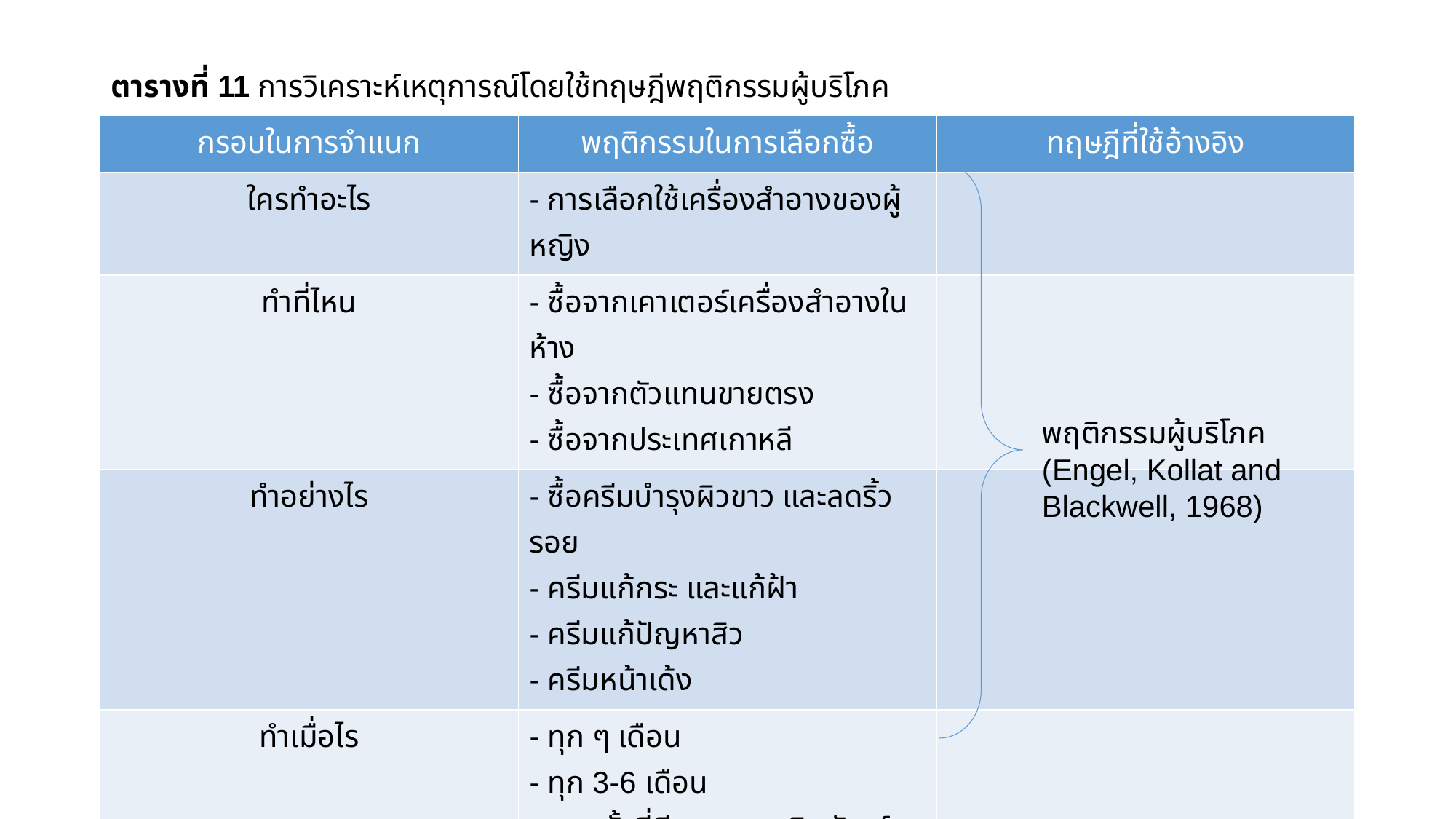

# ตารางที่ 11 การวิเคราะห์เหตุการณ์โดยใช้ทฤษฎีพฤติกรรมผู้บริโภค
| กรอบในการจำแนก | พฤติกรรมในการเลือกซื้อ | ทฤษฎีที่ใช้อ้างอิง |
| --- | --- | --- |
| ใครทำอะไร | - การเลือกใช้เครื่องสำอางของผู้หญิง |  |
| ทำที่ไหน | - ซื้อจากเคาเตอร์เครื่องสำอางในห้าง - ซื้อจากตัวแทนขายตรง - ซื้อจากประเทศเกาหลี |  |
| ทำอย่างไร | - ซื้อครีมบำรุงผิวขาว และลดริ้วรอย - ครีมแก้กระ และแก้ฝ้า - ครีมแก้ปัญหาสิว - ครีมหน้าเด้ง |  |
| ทำเมื่อไร | - ทุก ๆ เดือน - ทุก 3-6 เดือน - ทุกครั้งที่มีการออกผลิตภัณฑ์ใหม่ - ทุกครั้งที่มีผู้แนะนำ |  |
| ทำไปเพื่ออะไร | - เพื่อความสวย ความดูดี ความมั่นใจ - ตามกระแสดาราเกาหลี - เพื่อการเข้าสังคม - เพื่อธุรกิจ |  |

พฤติกรรมผู้บริโภค
(Engel, Kollat and Blackwell, 1968)
55